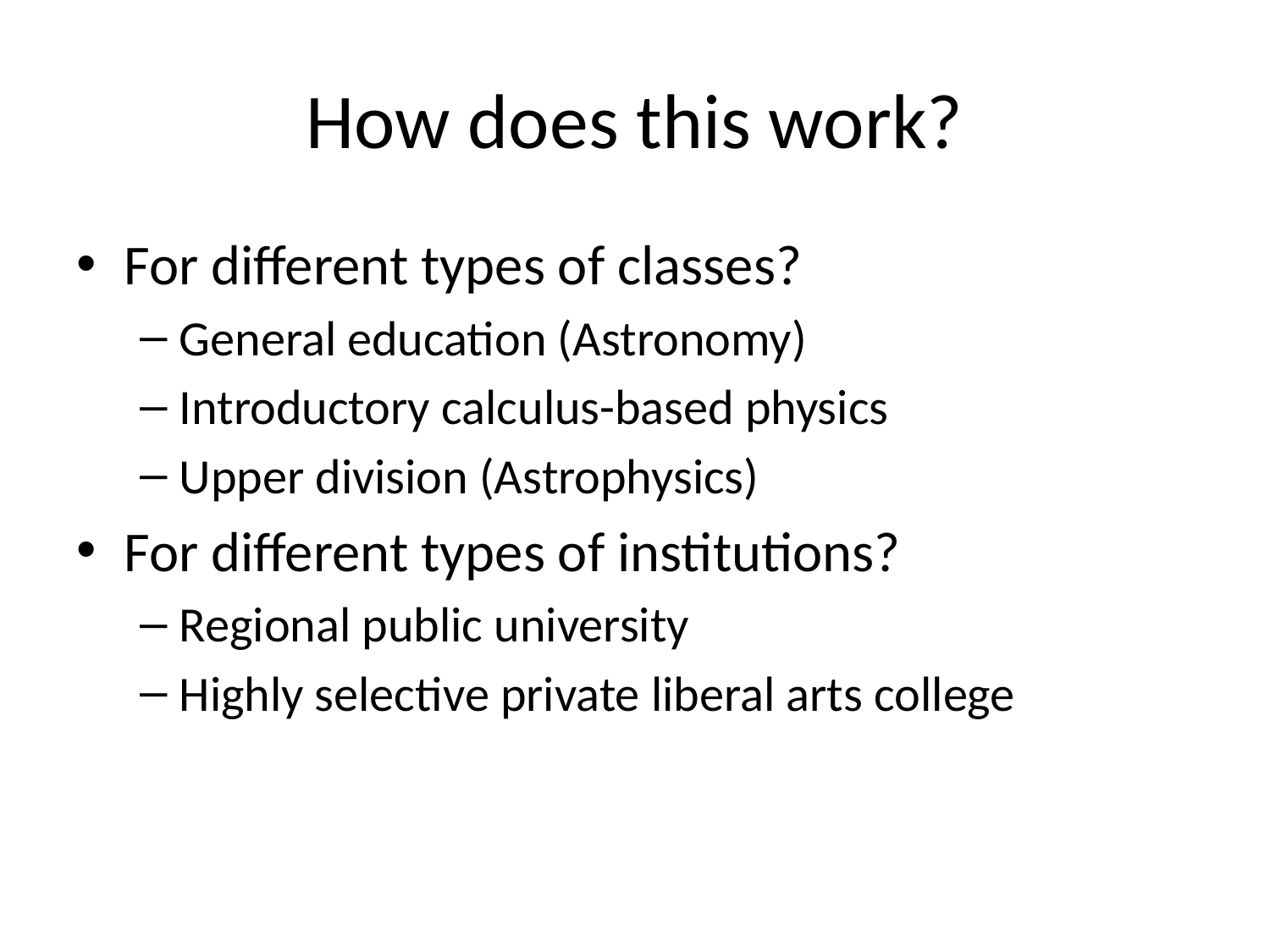

# How does this work?
For different types of classes?
General education (Astronomy)
Introductory calculus-based physics
Upper division (Astrophysics)
For different types of institutions?
Regional public university
Highly selective private liberal arts college